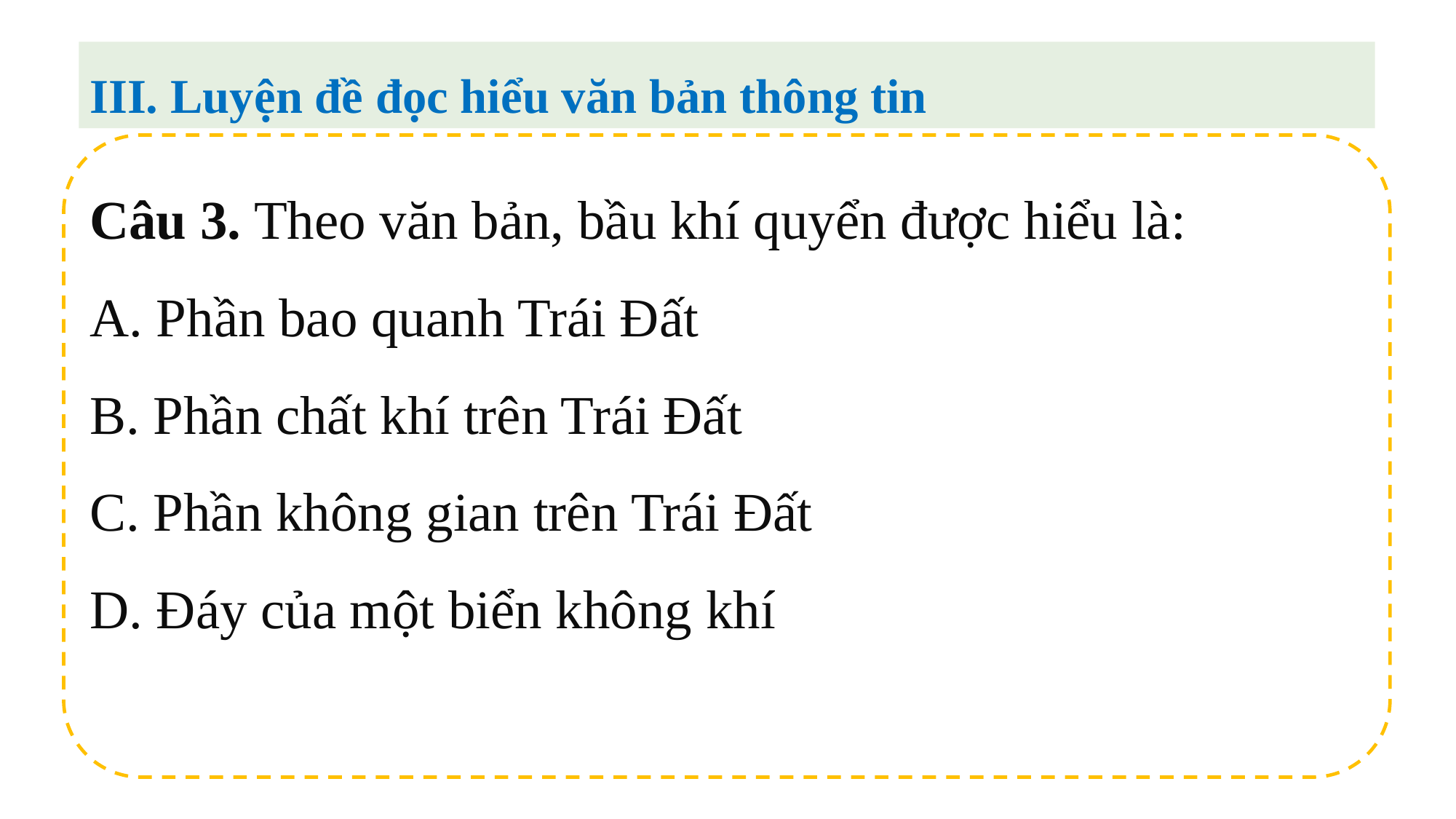

III. Luyện đề đọc hiểu văn bản thông tin

Câu 3. Theo văn bản, bầu khí quyển được hiểu là:
A. Phần bao quanh Trái Đất
B. Phần chất khí trên Trái Đất
C. Phần không gian trên Trái Đất
D. Đáy của một biển không khí